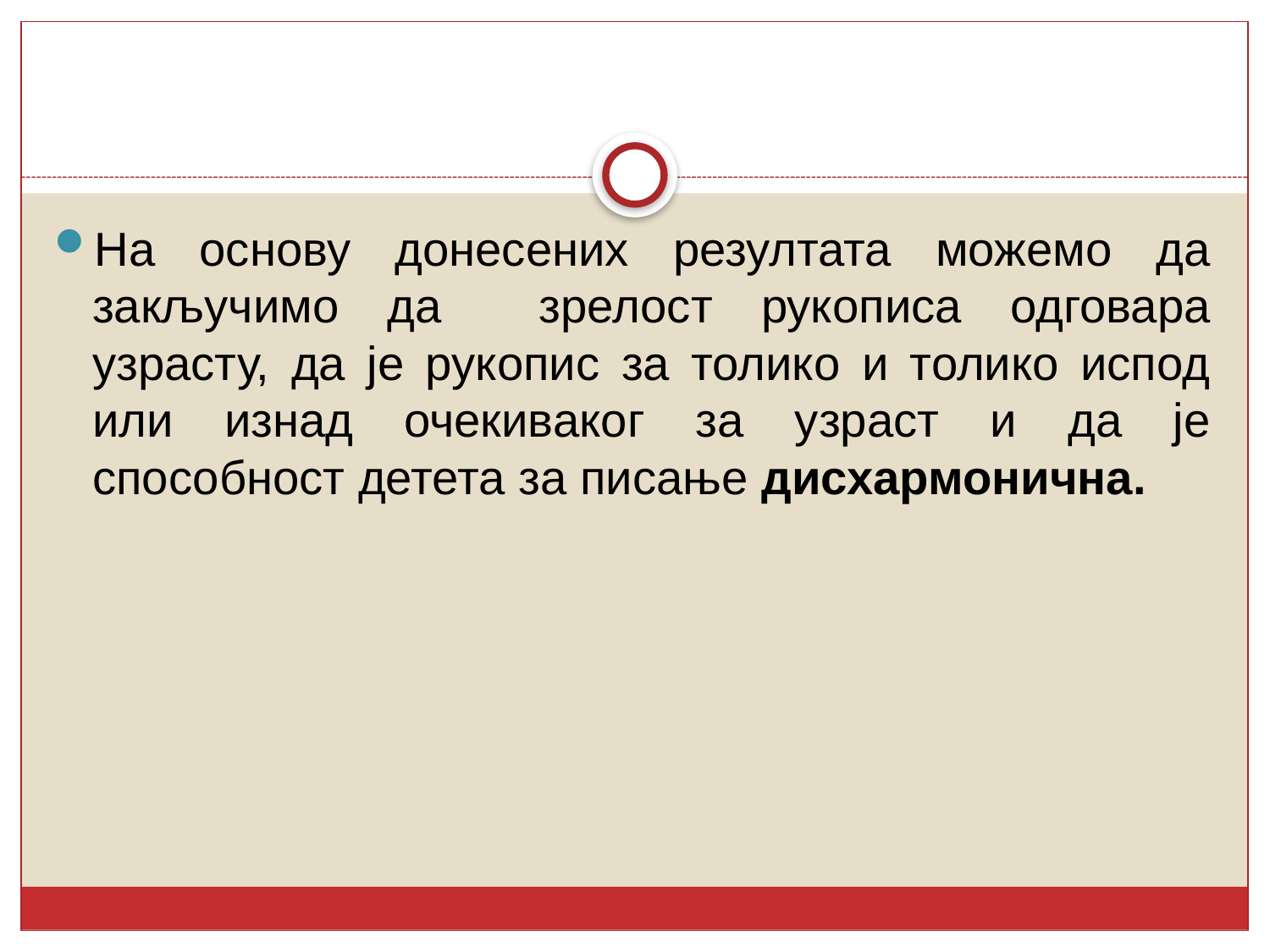

На основу донесених резултата можемо да закључимо да  зрелост рукописа одговара узрасту, да је рукопис за толико и толико испод или изнад очекиваког за узраст и да је способност детета за писање дисхармонична.